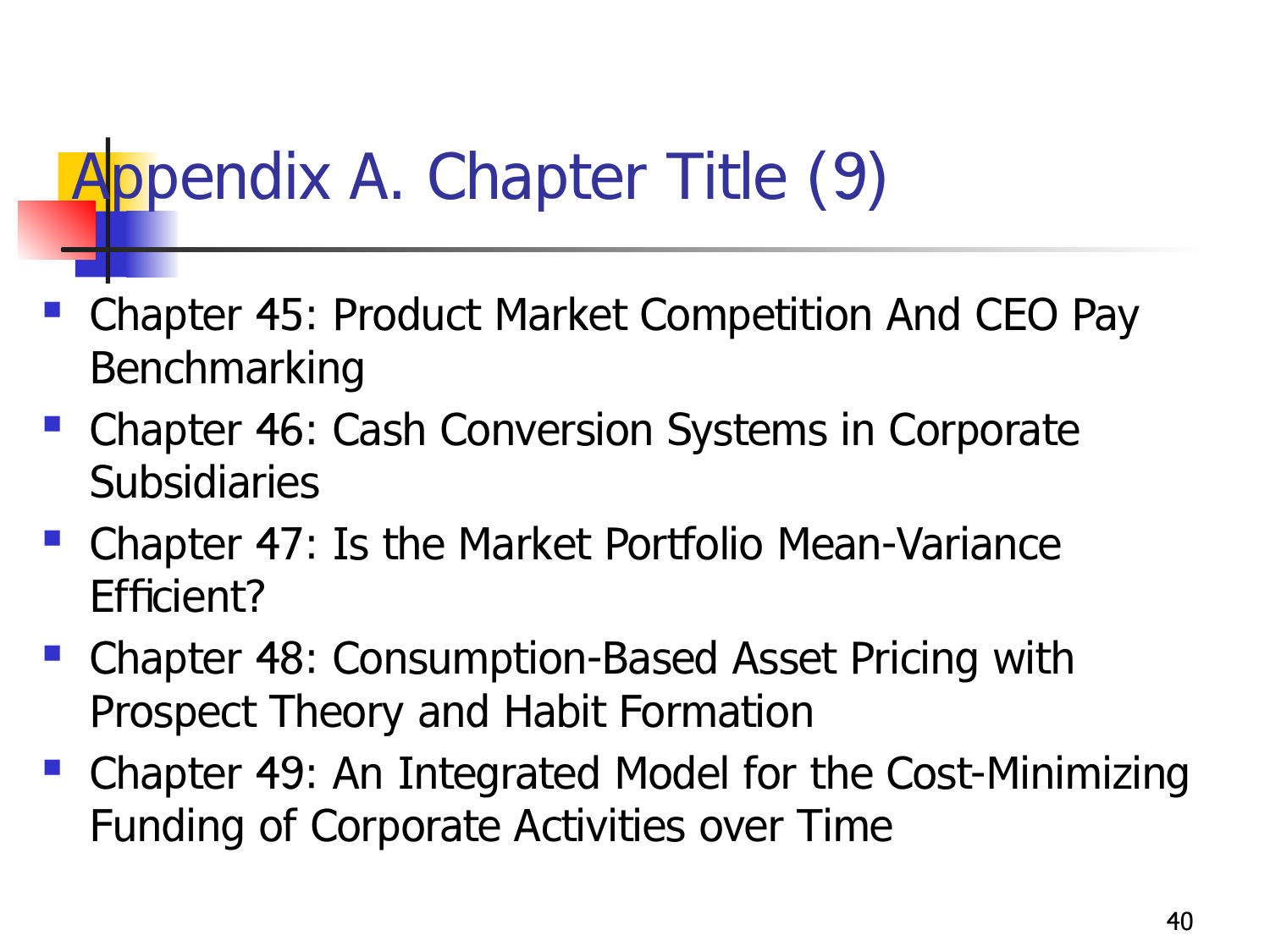

# Appendix A. Chapter Title (9)
Chapter 45: Product Market Competition And CEO Pay Benchmarking
Chapter 46: Cash Conversion Systems in Corporate Subsidiaries
Chapter 47: Is the Market Portfolio Mean-Variance Efficient?
Chapter 48: Consumption-Based Asset Pricing with Prospect Theory and Habit Formation
Chapter 49: An Integrated Model for the Cost-Minimizing Funding of Corporate Activities over Time
40